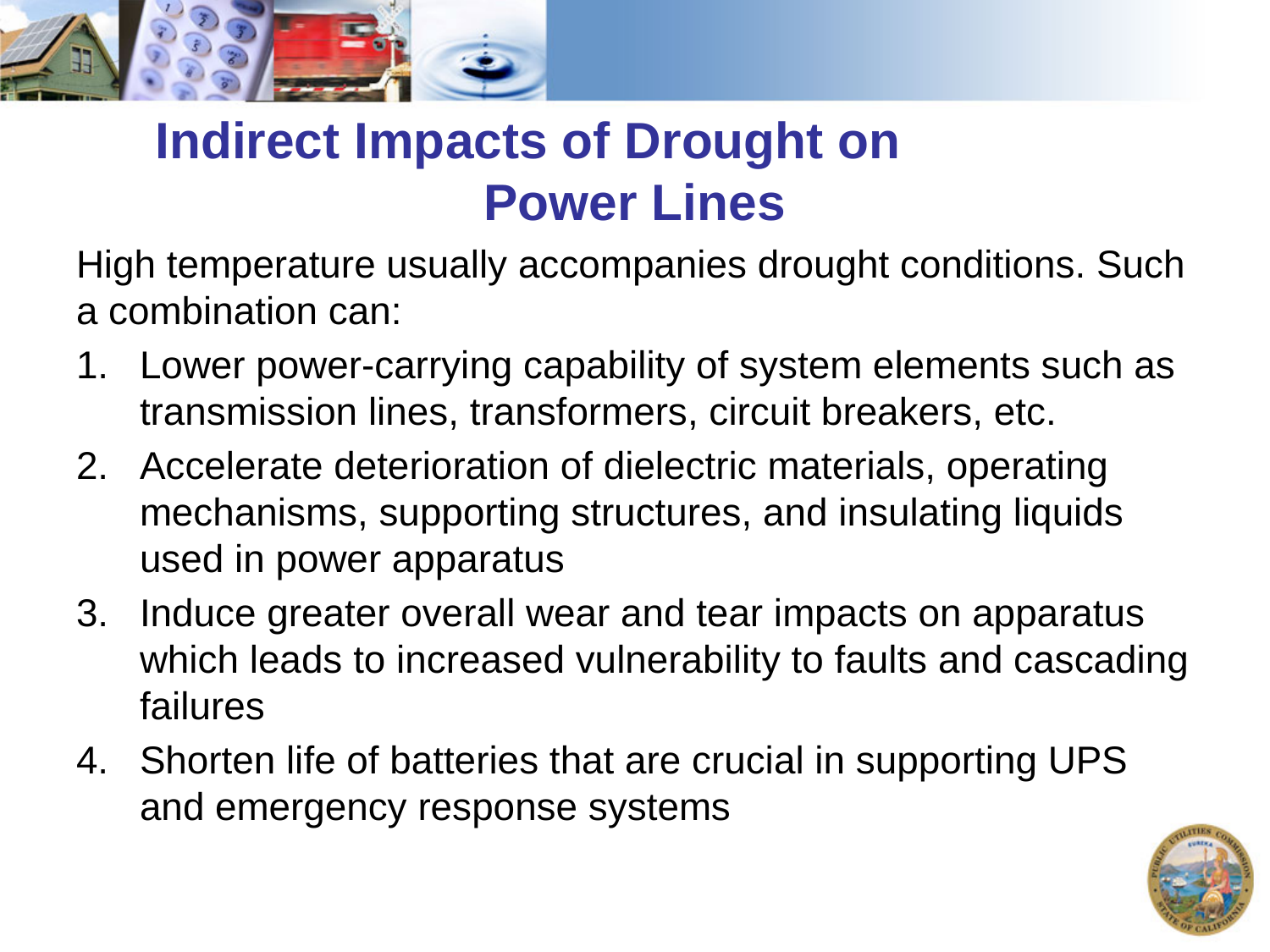

# Indirect Impacts of Drought on                Power Lines
High temperature usually accompanies drought conditions. Such a combination can:
Lower power-carrying capability of system elements such as transmission lines, transformers, circuit breakers, etc.
Accelerate deterioration of dielectric materials, operating mechanisms, supporting structures, and insulating liquids used in power apparatus
Induce greater overall wear and tear impacts on apparatus which leads to increased vulnerability to faults and cascading failures
Shorten life of batteries that are crucial in supporting UPS and emergency response systems